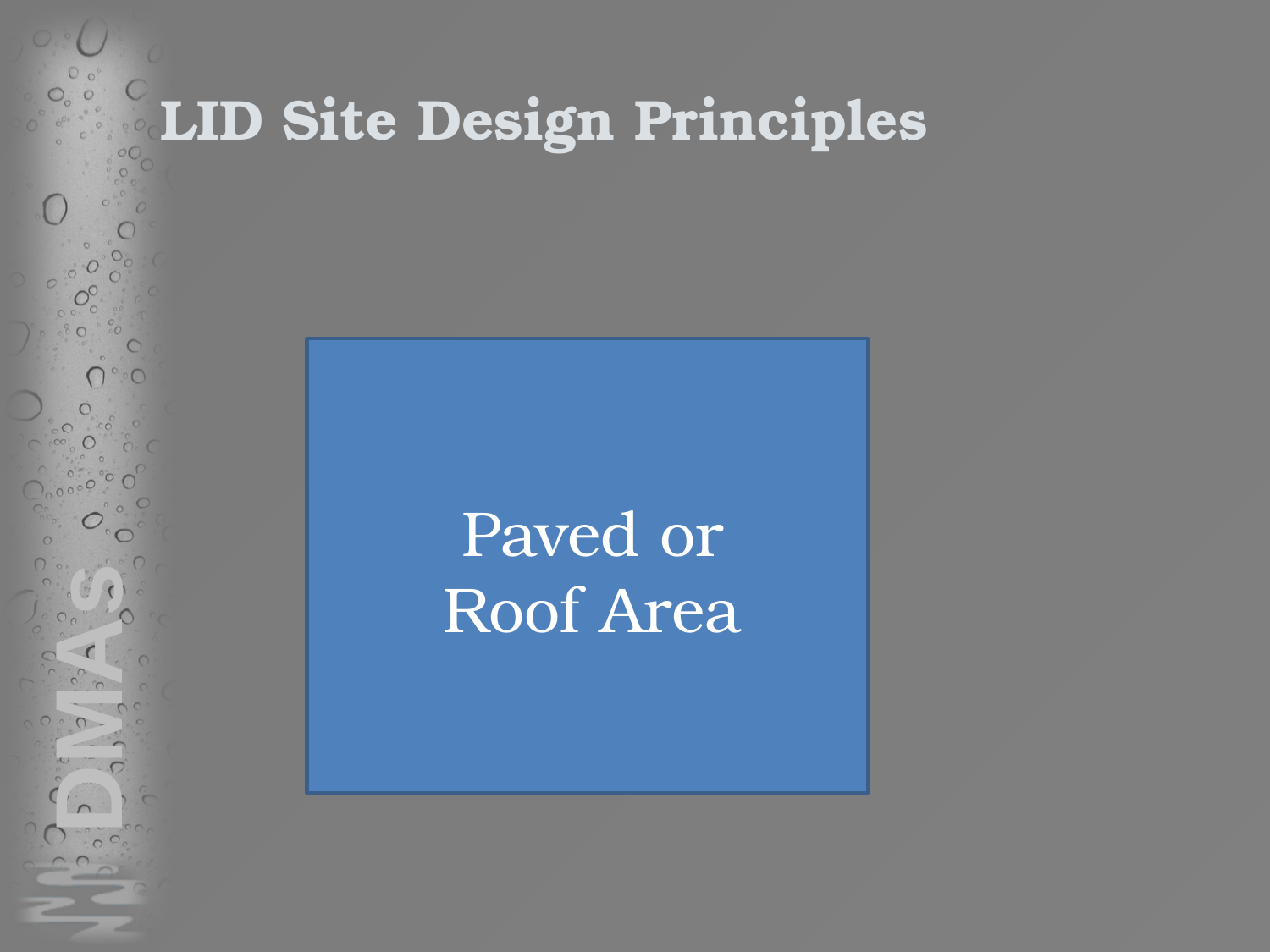

# LID Site Design Principles

DMAs
Paved or Roof Area